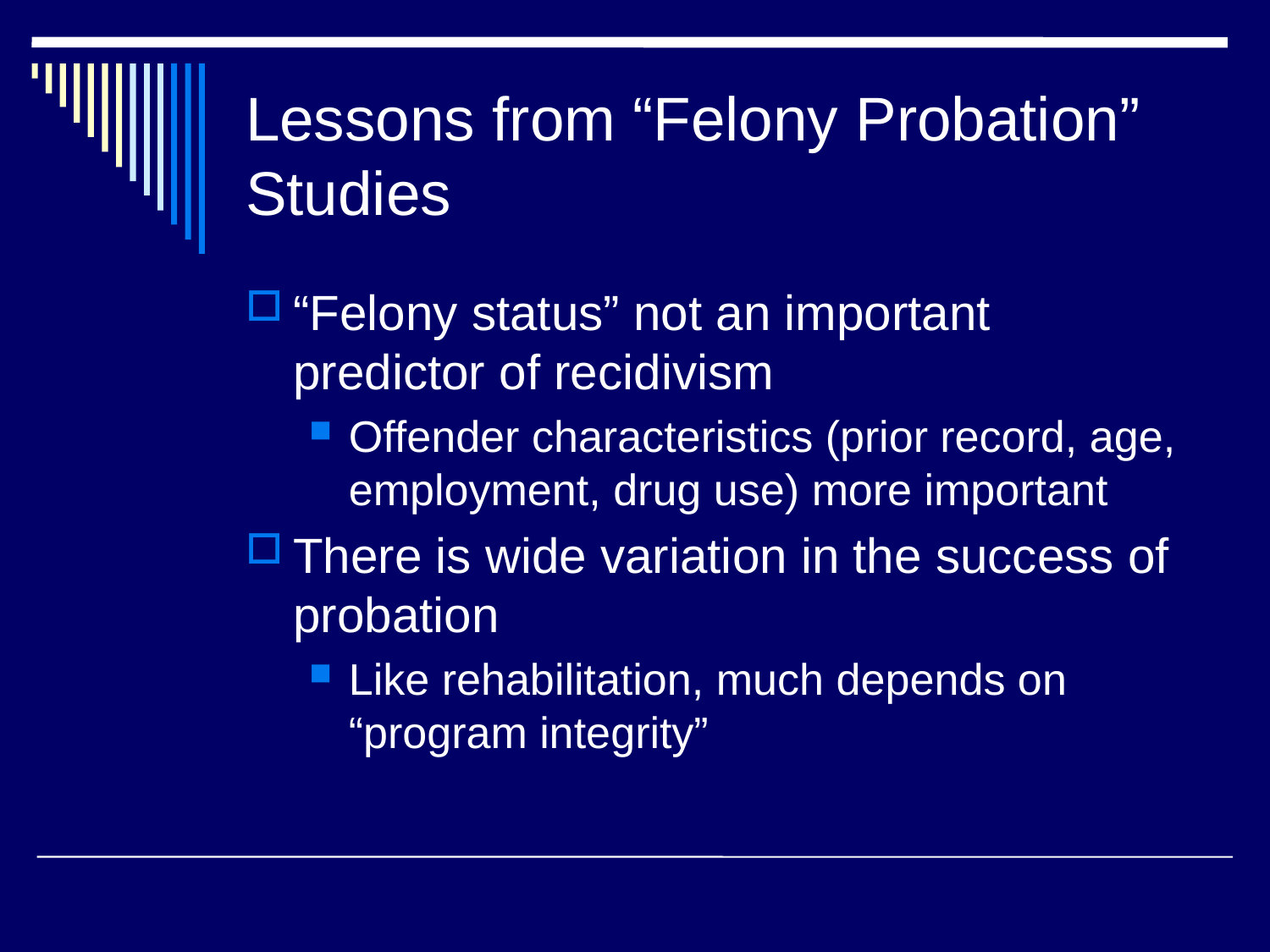

# Lessons from “Felony Probation” Studies
“Felony status” not an important predictor of recidivism
Offender characteristics (prior record, age, employment, drug use) more important
There is wide variation in the success of probation
Like rehabilitation, much depends on “program integrity”